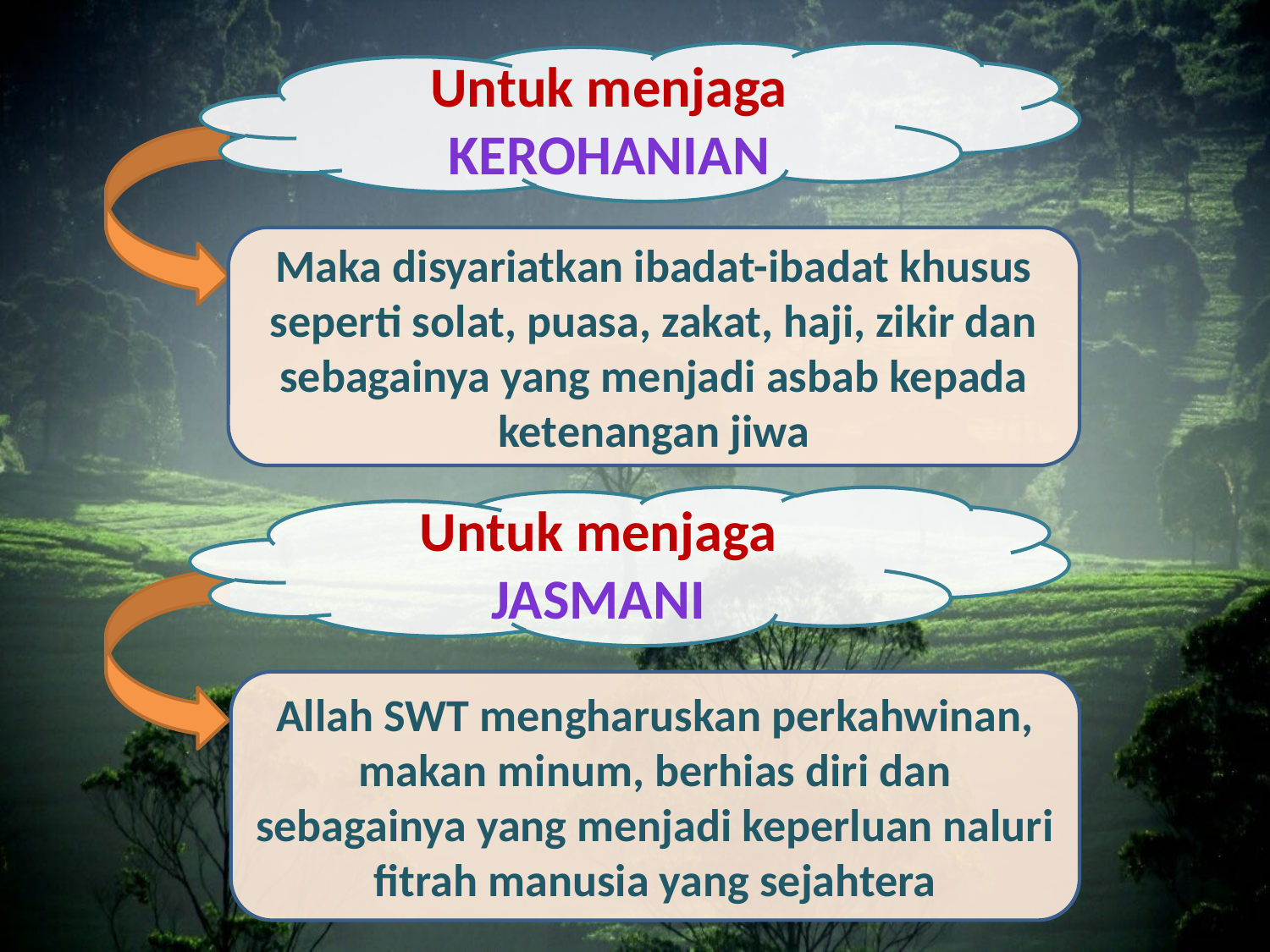

Untuk menjaga kerohanian

Maka disyariatkan ibadat-ibadat khusus seperti solat, puasa, zakat, haji, zikir dan sebagainya yang menjadi asbab kepada ketenangan jiwa
Untuk menjaga jasmani

Allah SWT mengharuskan perkahwinan, makan minum, berhias diri dan sebagainya yang menjadi keperluan naluri fitrah manusia yang sejahtera